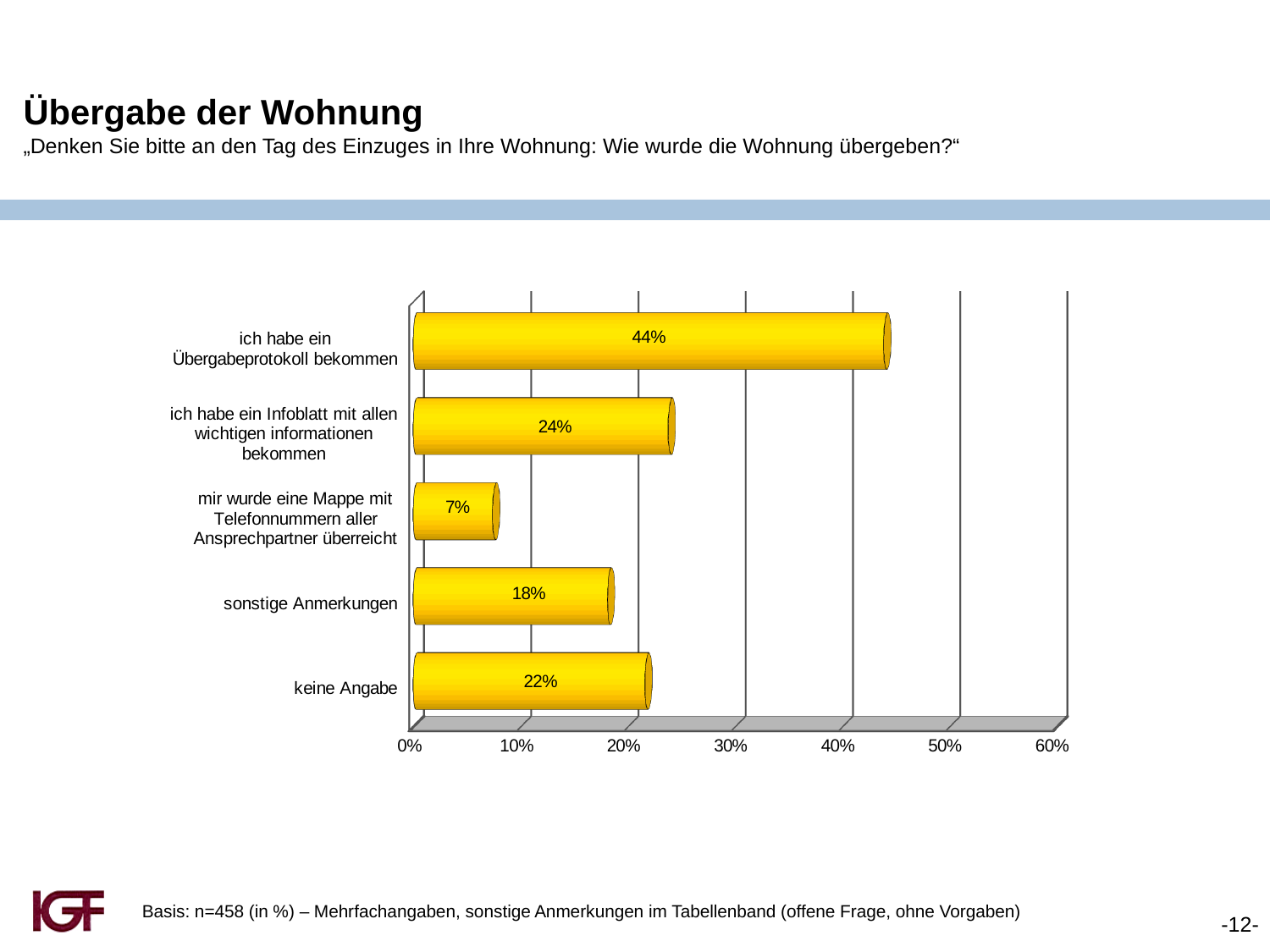

Übergabe der Wohnung
„Denken Sie bitte an den Tag des Einzuges in Ihre Wohnung: Wie wurde die Wohnung übergeben?“

[unsupported chart]

Basis: n=458 (in %) – Mehrfachangaben, sonstige Anmerkungen im Tabellenband (offene Frage, ohne Vorgaben)
-12-